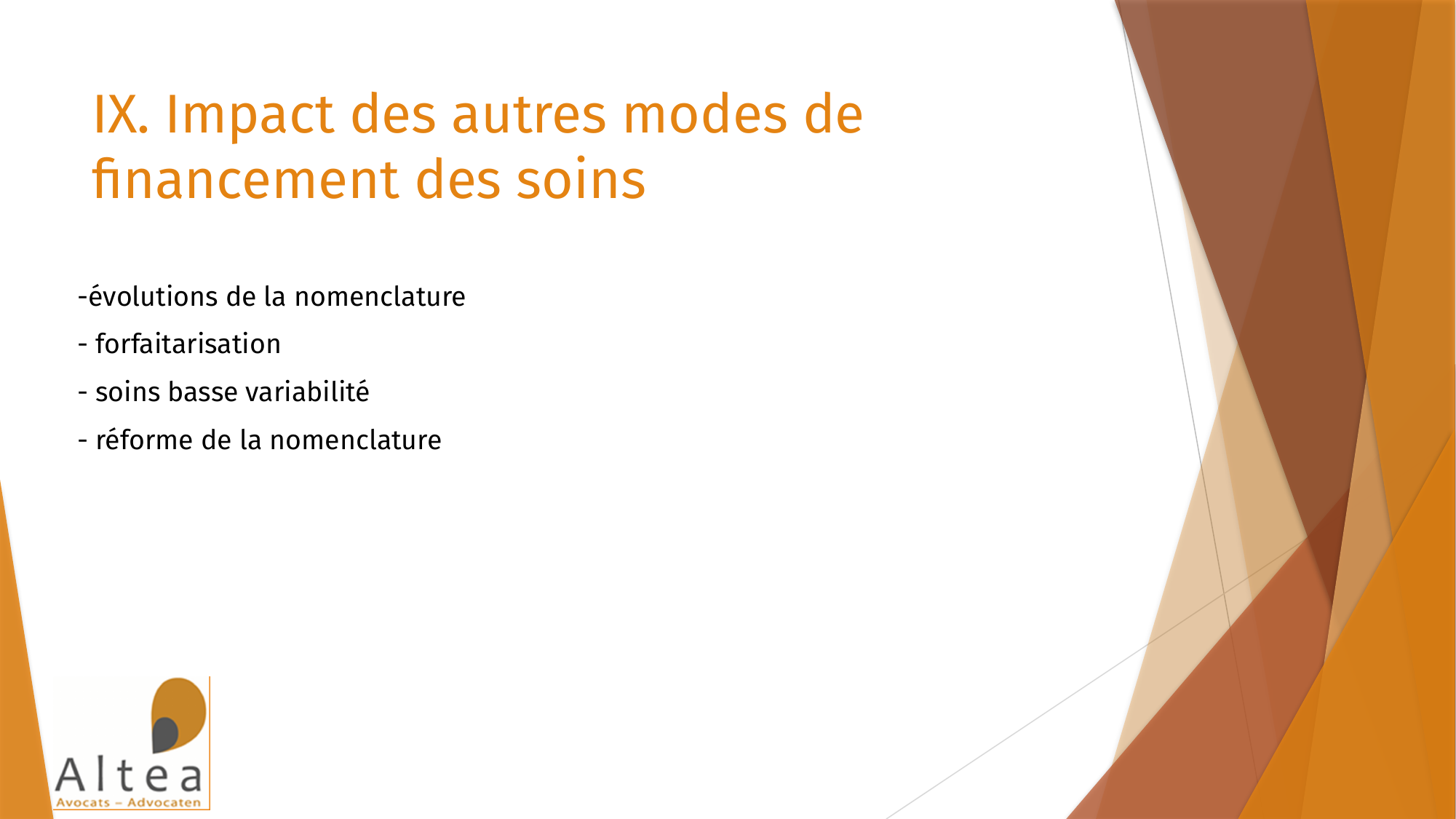

# IX. Impact des autres modes de financement des soins
-évolutions de la nomenclature
- forfaitarisation
- soins basse variabilité
- réforme de la nomenclature